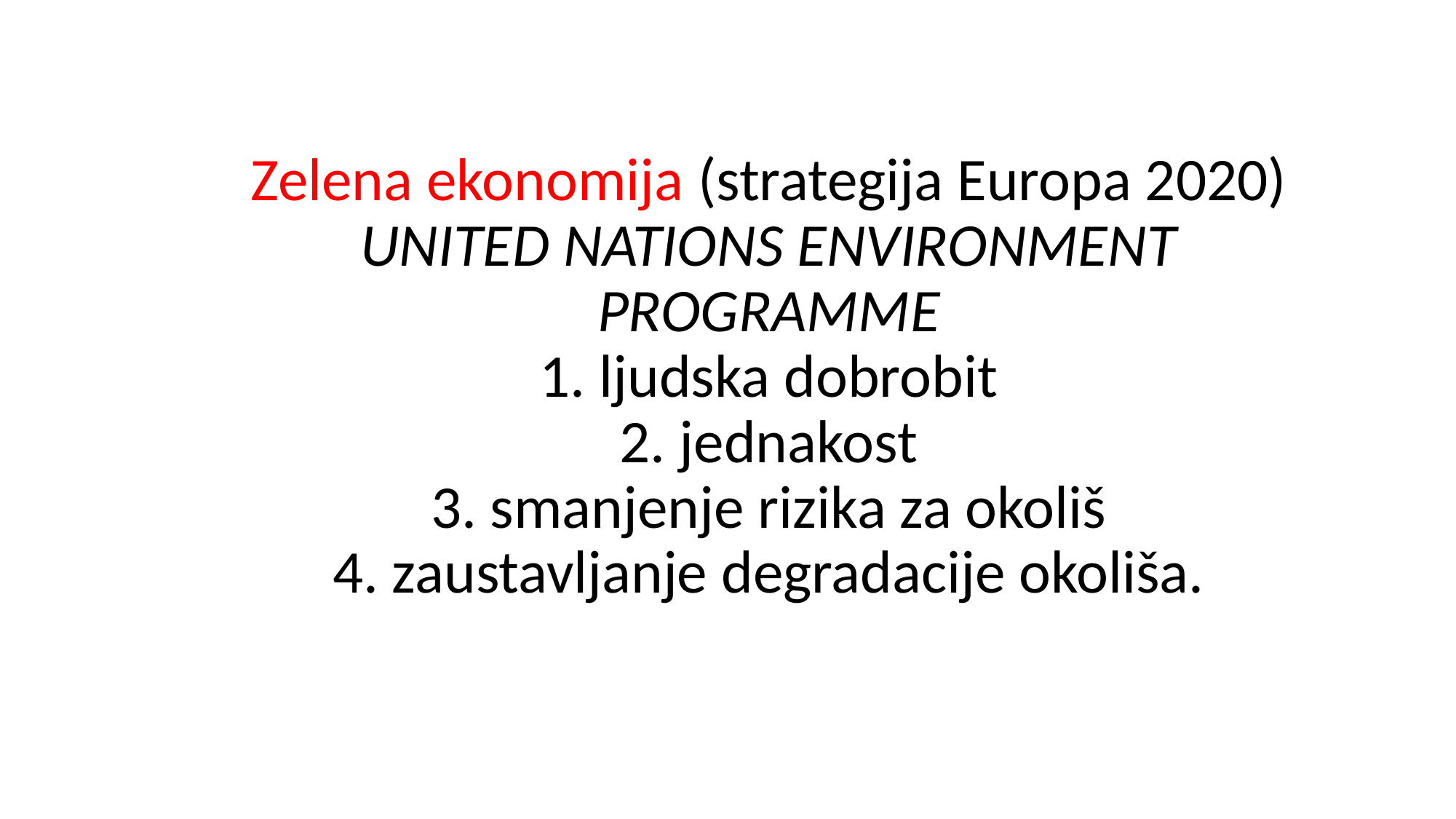

# Zelena ekonomija (strategija Europa 2020) UNITED NATIONS ENVIRONMENT PROGRAMME 1. ljudska dobrobit 2. jednakost 3. smanjenje rizika za okoliš 4. zaustavljanje degradacije okoliša.